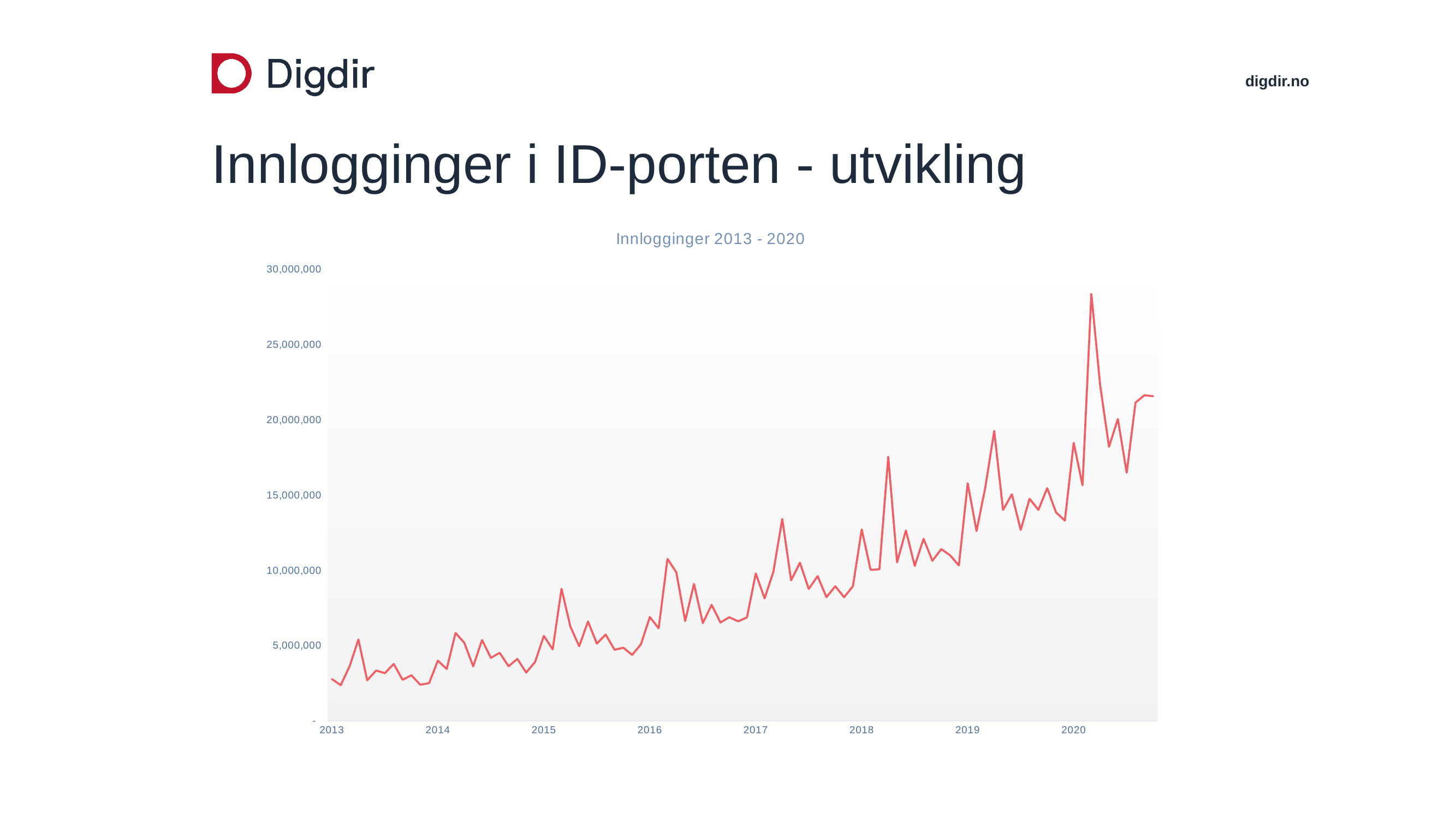

# Innlogginger i ID-porten - utvikling

[unsupported chart]